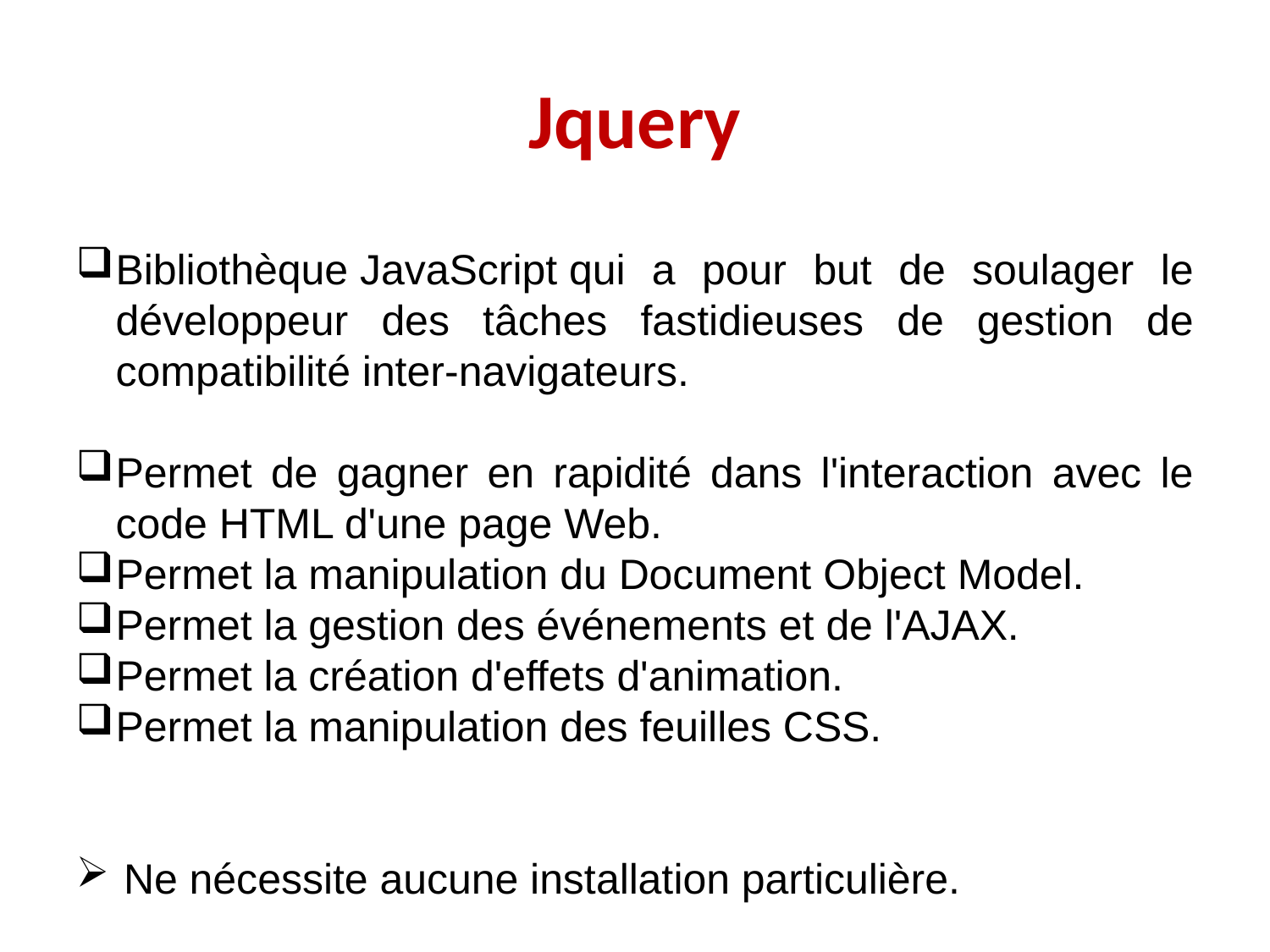

# Jquery
Bibliothèque JavaScript qui a pour but de soulager le développeur des tâches fastidieuses de gestion de compatibilité inter-navigateurs.

Permet de gagner en rapidité dans l'interaction avec le code HTML d'une page Web.
Permet la manipulation du Document Object Model.
Permet la gestion des événements et de l'AJAX.
Permet la création d'effets d'animation.
Permet la manipulation des feuilles CSS.

Ne nécessite aucune installation particulière.